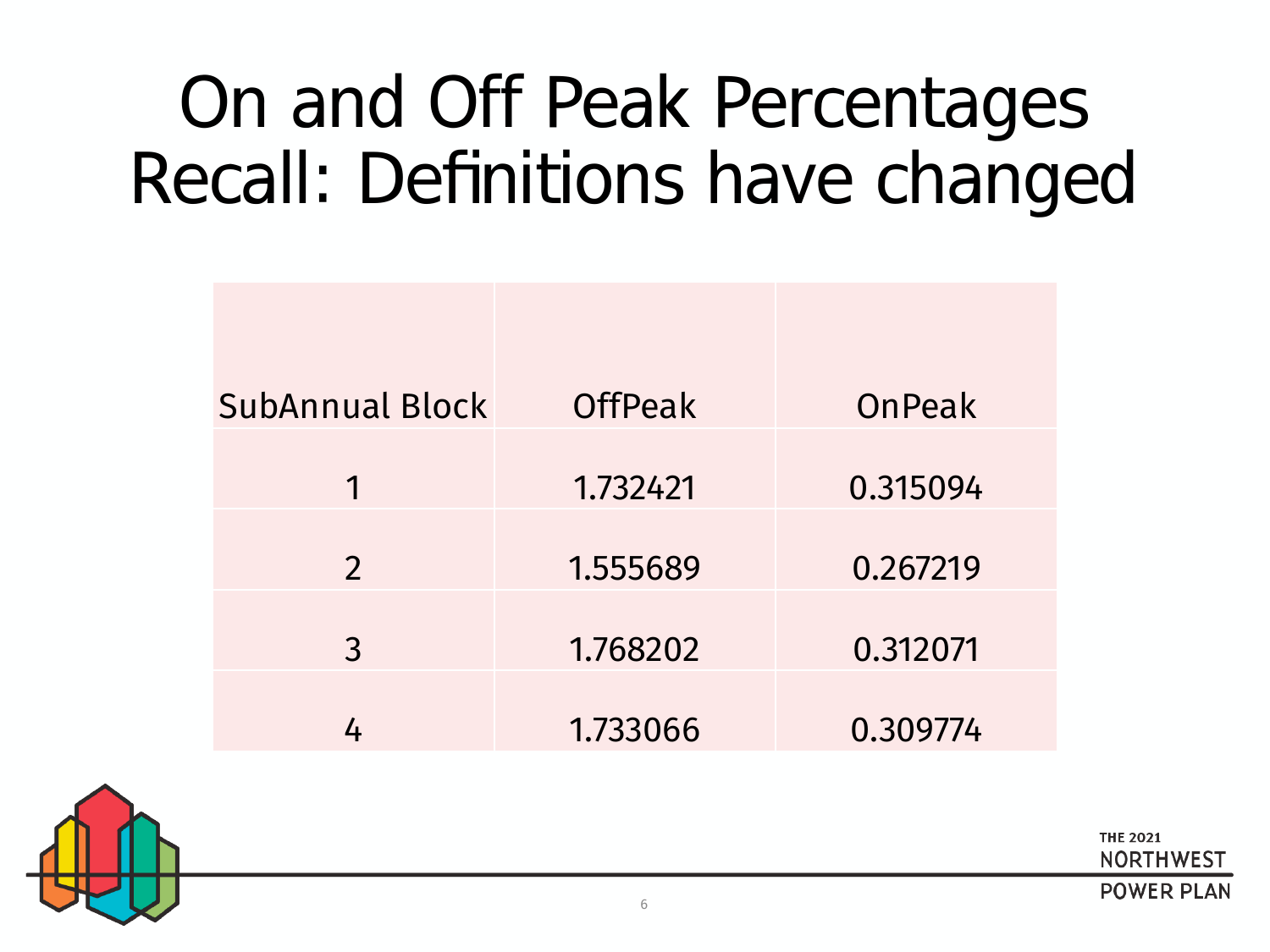

# On and Off Peak Percentages Recall: Definitions have changed
| SubAnnual Block | OffPeak | OnPeak |
| --- | --- | --- |
| 1 | 1.732421 | 0.315094 |
| 2 | 1.555689 | 0.267219 |
| 3 | 1.768202 | 0.312071 |
| 4 | 1.733066 | 0.309774 |
6